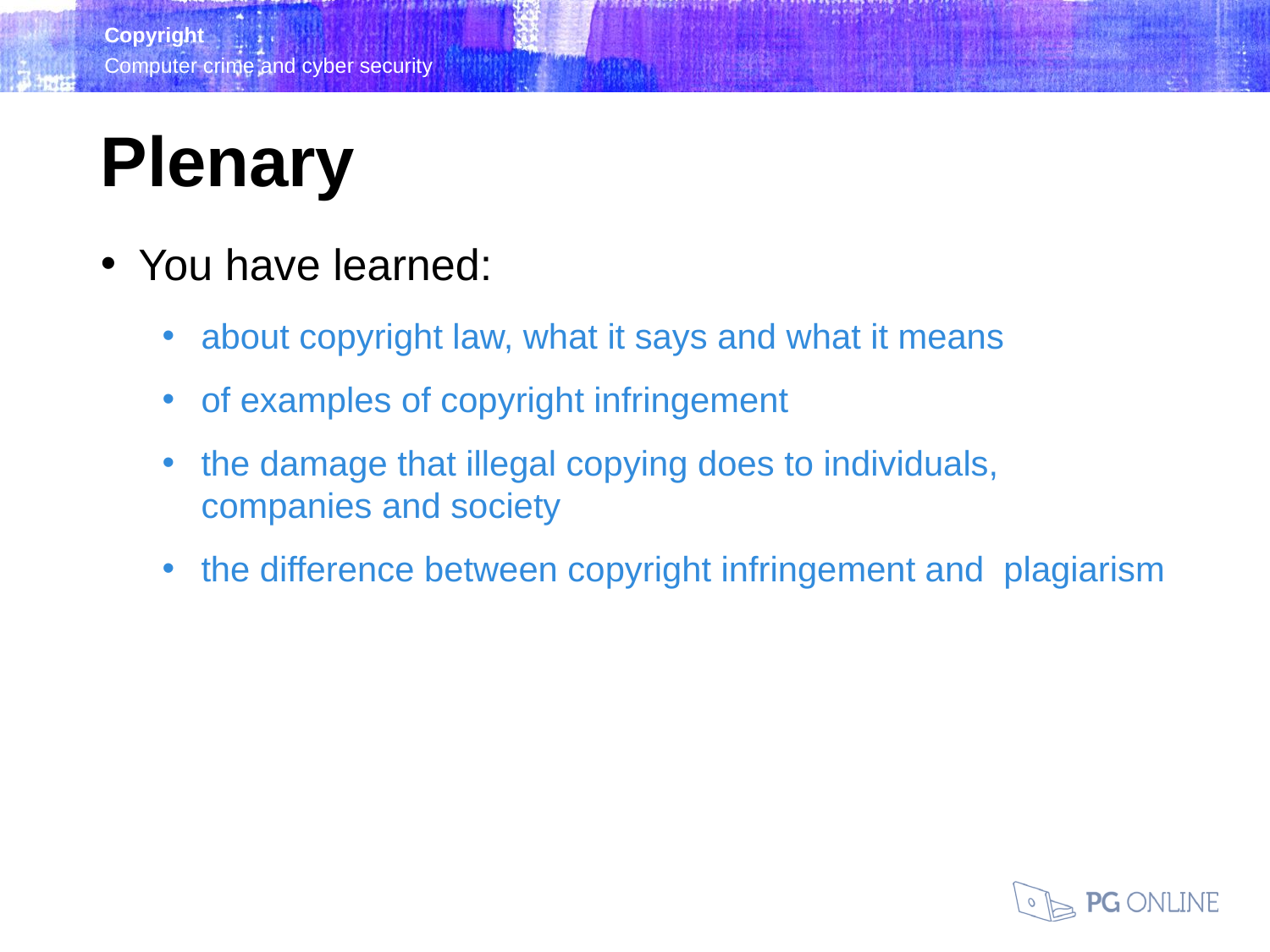

Plenary
You have learned:
about copyright law, what it says and what it means
of examples of copyright infringement
the damage that illegal copying does to individuals, companies and society
the difference between copyright infringement and  plagiarism